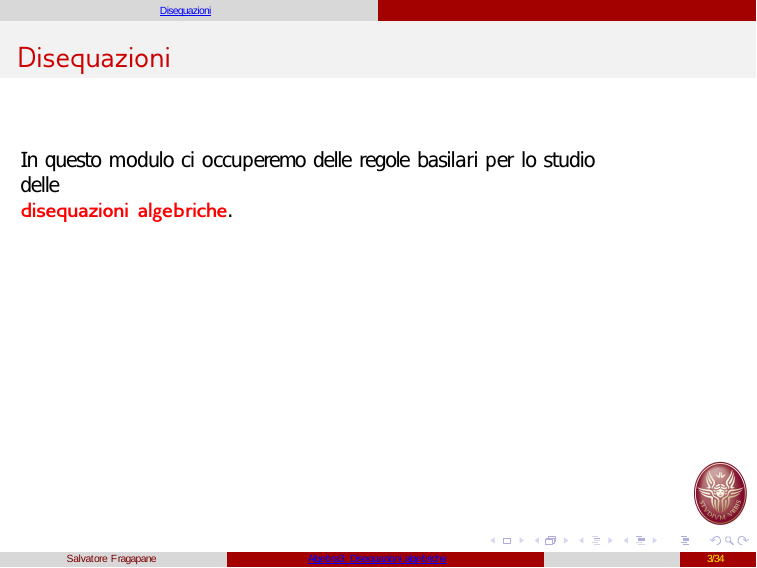

Disequazioni

Disequazioni
In questo modulo ci occuperemo delle regole basilari per lo studio delle
disequazioni algebriche.

Salvatore Fragapane
Algebra3: Disequazioni algebriche
3/34